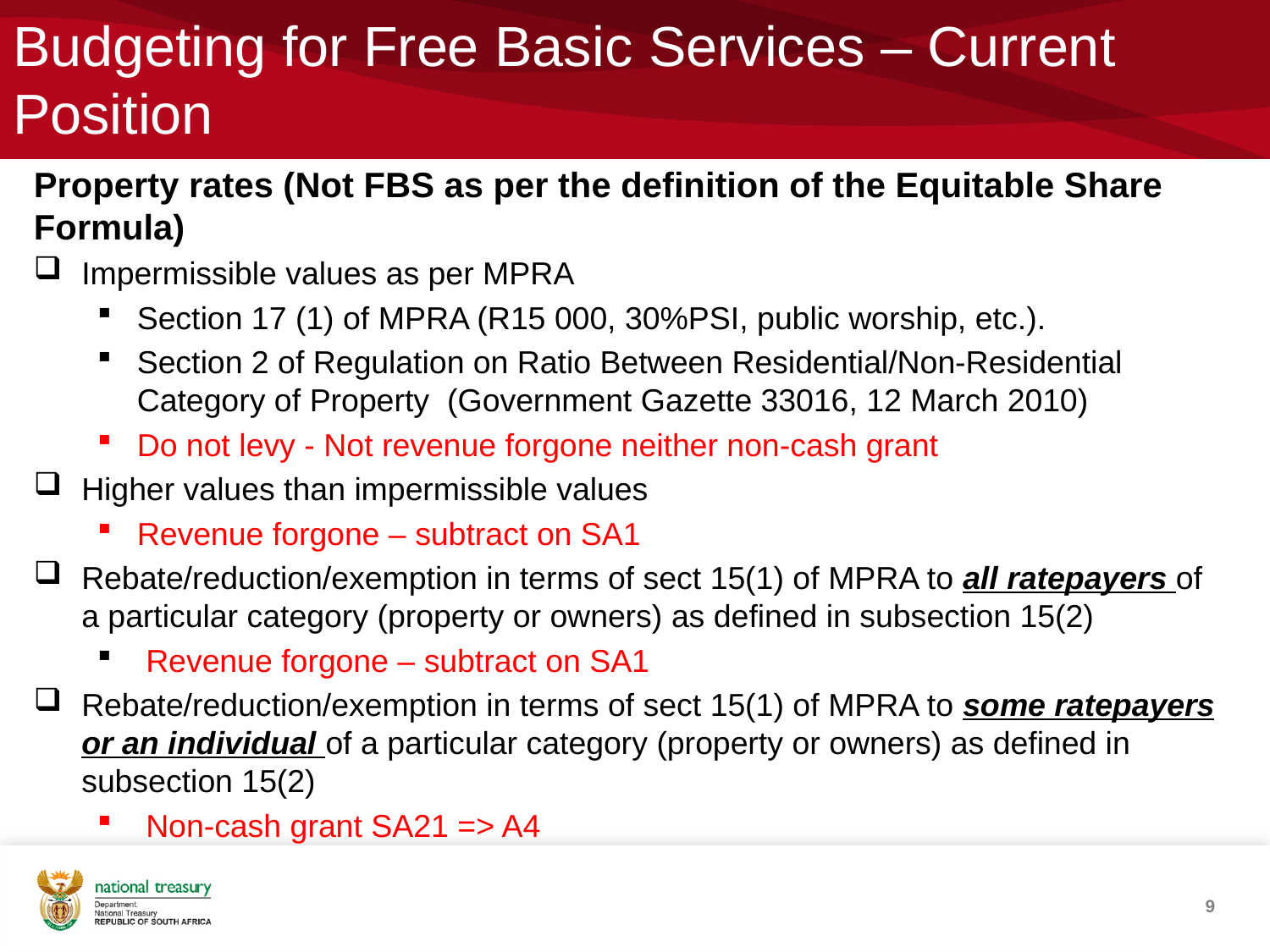

# Budgeting for Free Basic Services – Current Position
Property rates (Not FBS as per the definition of the Equitable Share Formula)
Impermissible values as per MPRA
Section 17 (1) of MPRA (R15 000, 30%PSI, public worship, etc.).
Section 2 of Regulation on Ratio Between Residential/Non-Residential Category of Property  (Government Gazette 33016, 12 March 2010)
Do not levy - Not revenue forgone neither non-cash grant
Higher values than impermissible values
Revenue forgone – subtract on SA1
Rebate/reduction/exemption in terms of sect 15(1) of MPRA to all ratepayers of a particular category (property or owners) as defined in subsection 15(2)
 Revenue forgone – subtract on SA1
Rebate/reduction/exemption in terms of sect 15(1) of MPRA to some ratepayers or an individual of a particular category (property or owners) as defined in subsection 15(2)
 Non-cash grant SA21 => A4

9